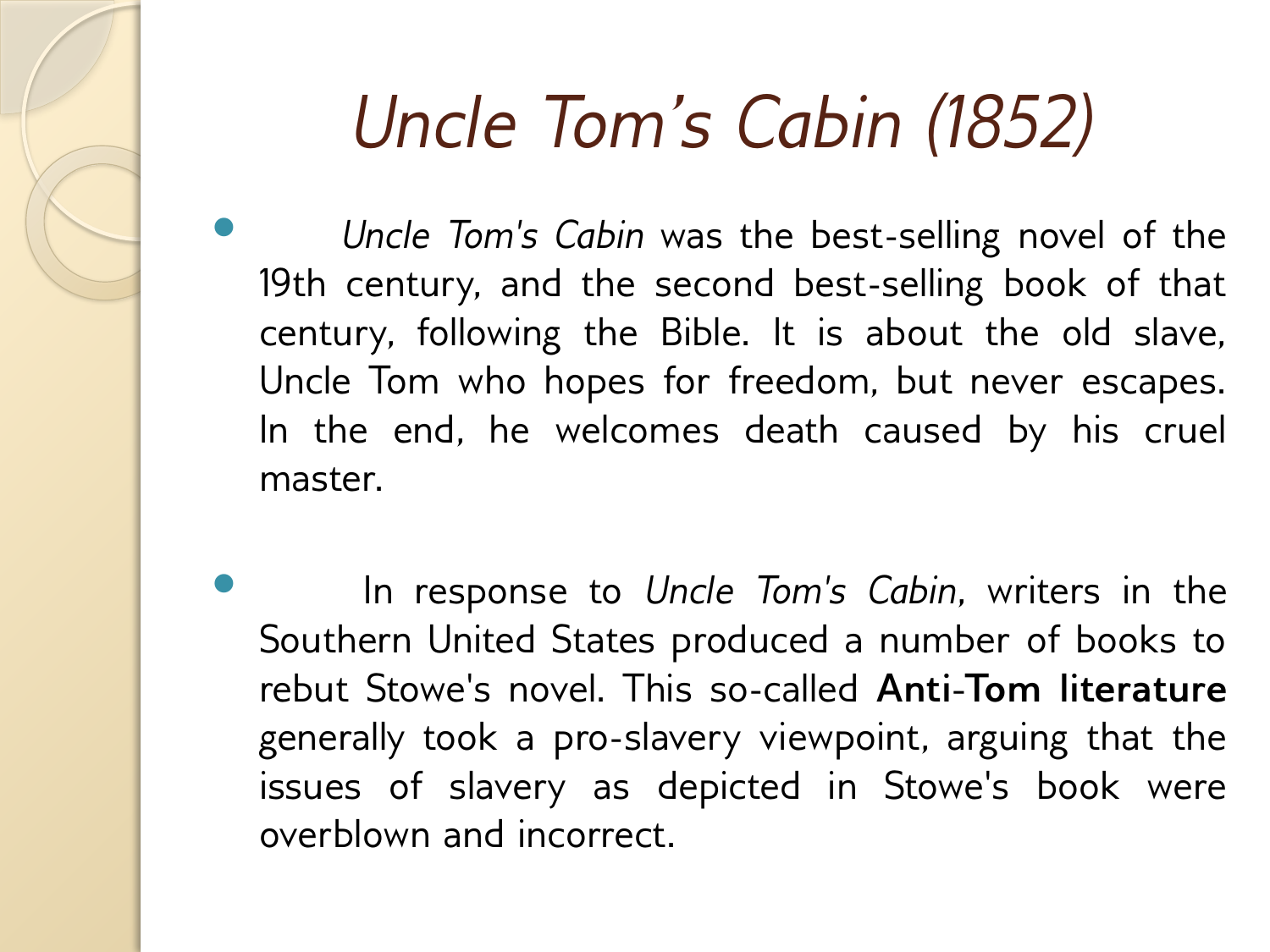

# Uncle Tom’s Cabin (1852)
     Uncle Tom's Cabin was the best-selling novel of the 19th century, and the second best-selling book of that century, following the Bible. It is about the old slave, Uncle Tom who hopes for freedom, but never escapes. In the end, he welcomes death caused by his cruel master.

     In response to Uncle Tom's Cabin, writers in the Southern United States produced a number of books to rebut Stowe's novel. This so-called Anti-Tom literature generally took a pro-slavery viewpoint, arguing that the issues of slavery as depicted in Stowe's book were overblown and incorrect.